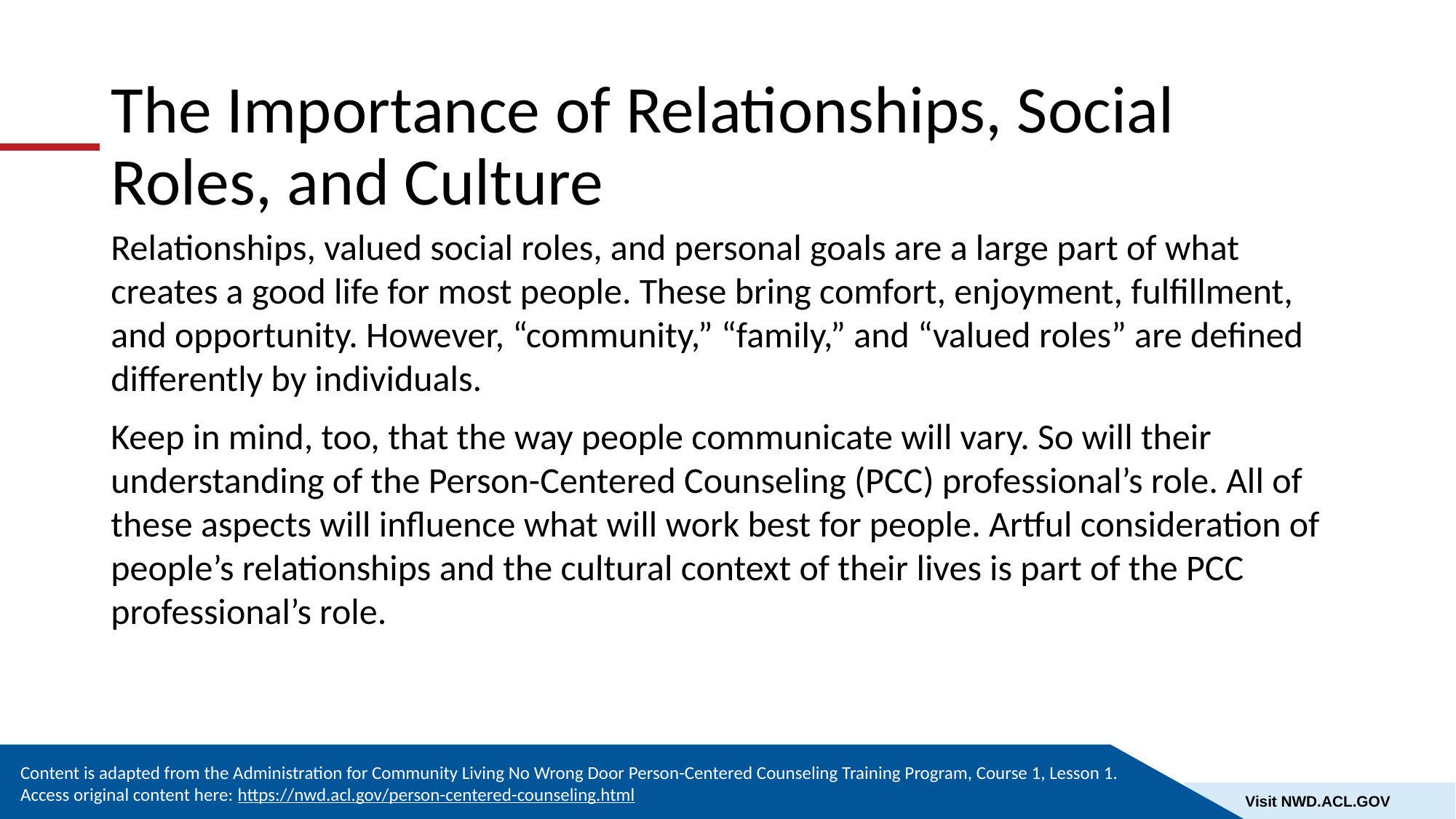

# The Importance of Relationships, Social Roles, and Culture
Relationships, valued social roles, and personal goals are a large part of what creates a good life for most people. These bring comfort, enjoyment, fulfillment, and opportunity. However, “community,” “family,” and “valued roles” are defined differently by individuals.
Keep in mind, too, that the way people communicate will vary. So will their understanding of the Person-Centered Counseling (PCC) professional’s role. All of these aspects will influence what will work best for people. Artful consideration of people’s relationships and the cultural context of their lives is part of the PCC professional’s role.